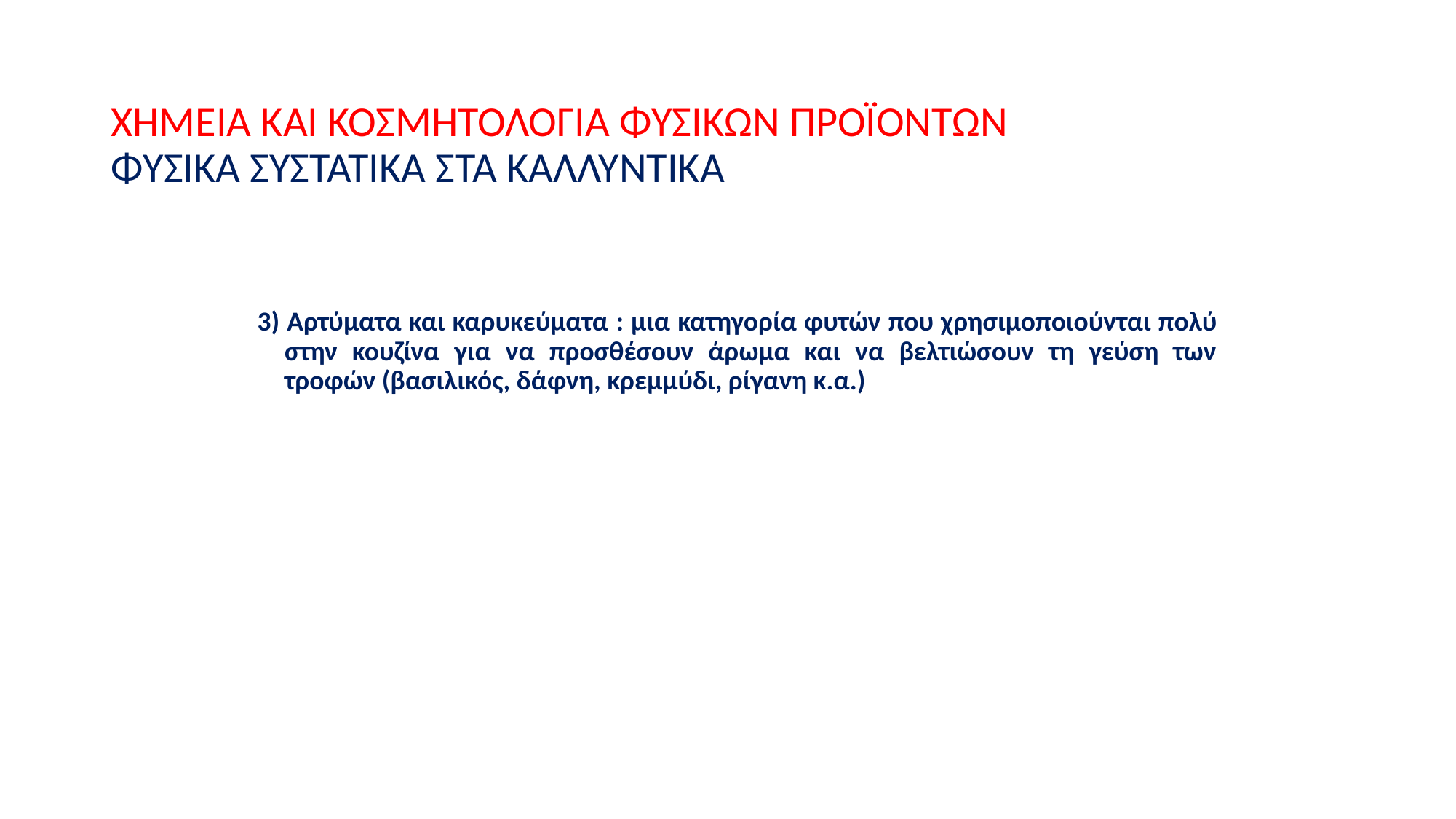

# ΧΗΜΕΙΑ ΚΑΙ ΚΟΣΜΗΤΟΛΟΓΙΑ ΦΥΣΙΚΩΝ ΠΡΟΪΟΝΤΩΝ ΦΥΣΙΚΑ ΣΥΣΤΑΤΙΚΑ ΣΤΑ ΚΑΛΛΥΝΤΙΚΑ
3) Αρτύματα και καρυκεύματα : μια κατηγορία φυτών που χρησιμοποιούνται πολύ στην κουζίνα για να προσθέσουν άρωμα και να βελτιώσουν τη γεύση των τροφών (βασιλικός, δάφνη, κρεμμύδι, ρίγανη κ.α.)